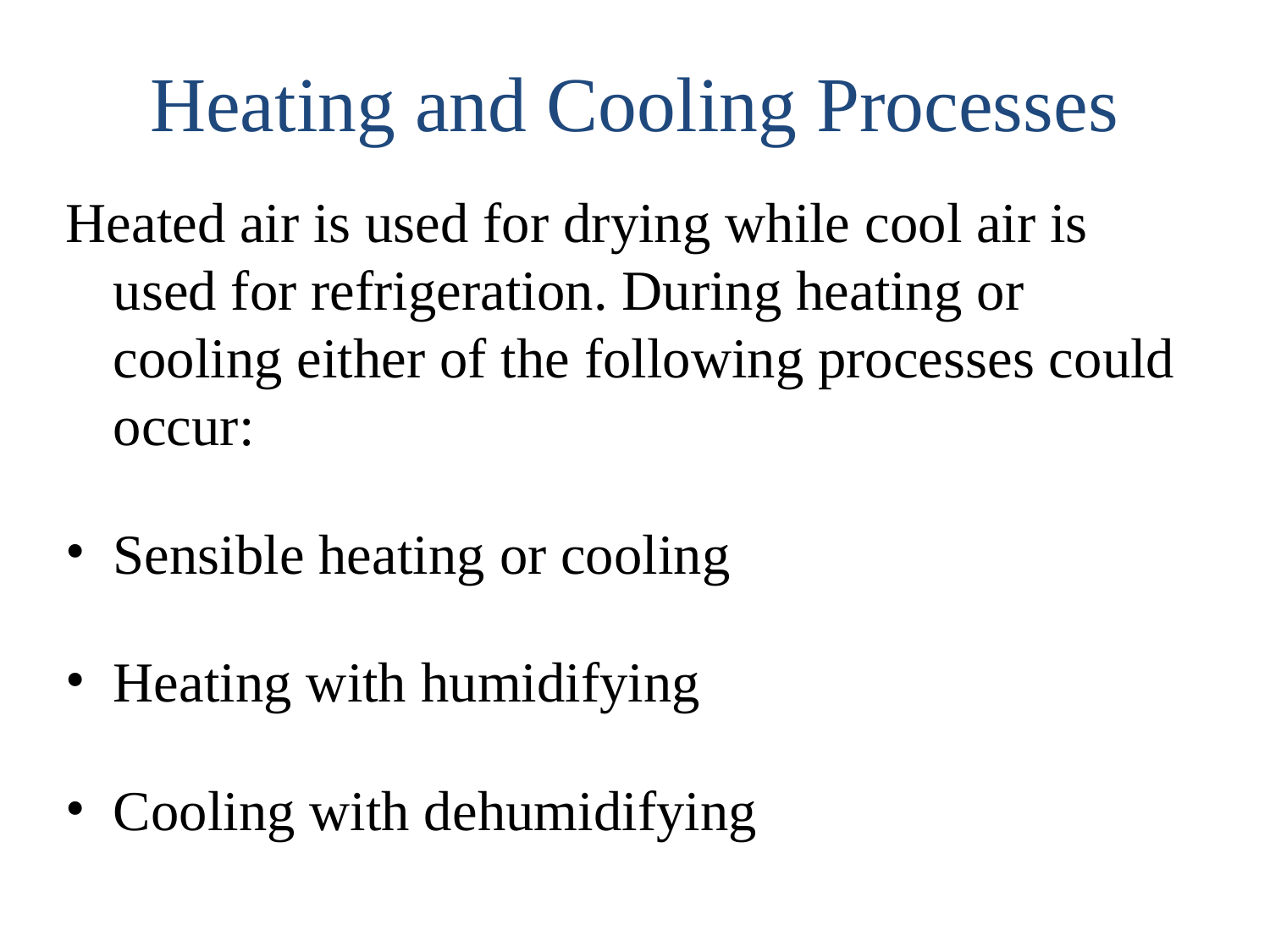

# Heating and Cooling Processes
Heated air is used for drying while cool air is used for refrigeration. During heating or cooling either of the following processes could occur:

Sensible heating or cooling

Heating with humidifying

Cooling with dehumidifying